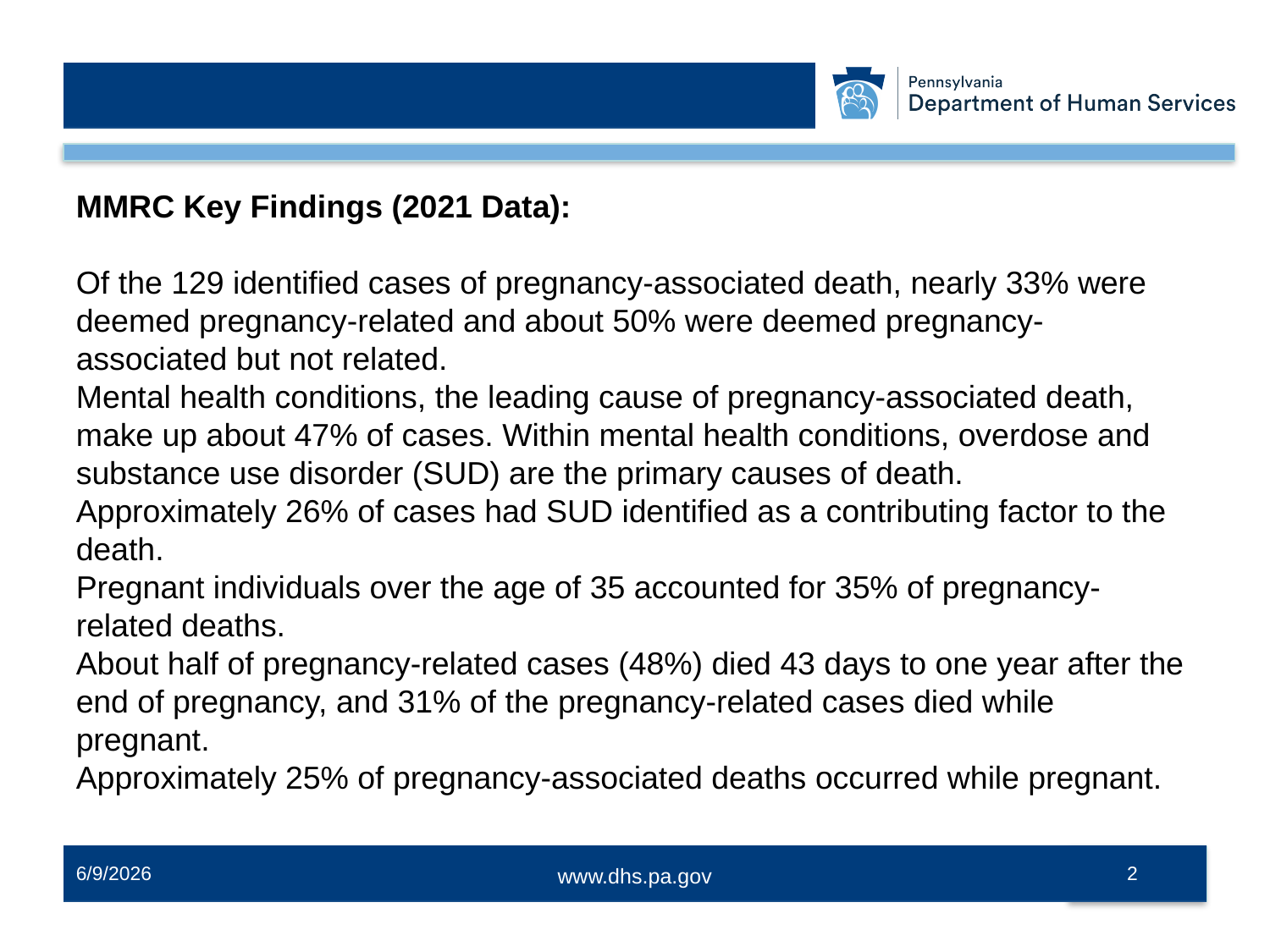

MMRC Key Findings (2021 Data):
Of the 129 identified cases of pregnancy-associated death, nearly 33% were deemed pregnancy-related and about 50% were deemed pregnancy-associated but not related.
Mental health conditions, the leading cause of pregnancy-associated death, make up about 47% of cases. Within mental health conditions, overdose and substance use disorder (SUD) are the primary causes of death.
Approximately 26% of cases had SUD identified as a contributing factor to the death.
Pregnant individuals over the age of 35 accounted for 35% of pregnancy-related deaths.
About half of pregnancy-related cases (48%) died 43 days to one year after the end of pregnancy, and 31% of the pregnancy-related cases died while pregnant.
Approximately 25% of pregnancy-associated deaths occurred while pregnant.

6/9/2026
2